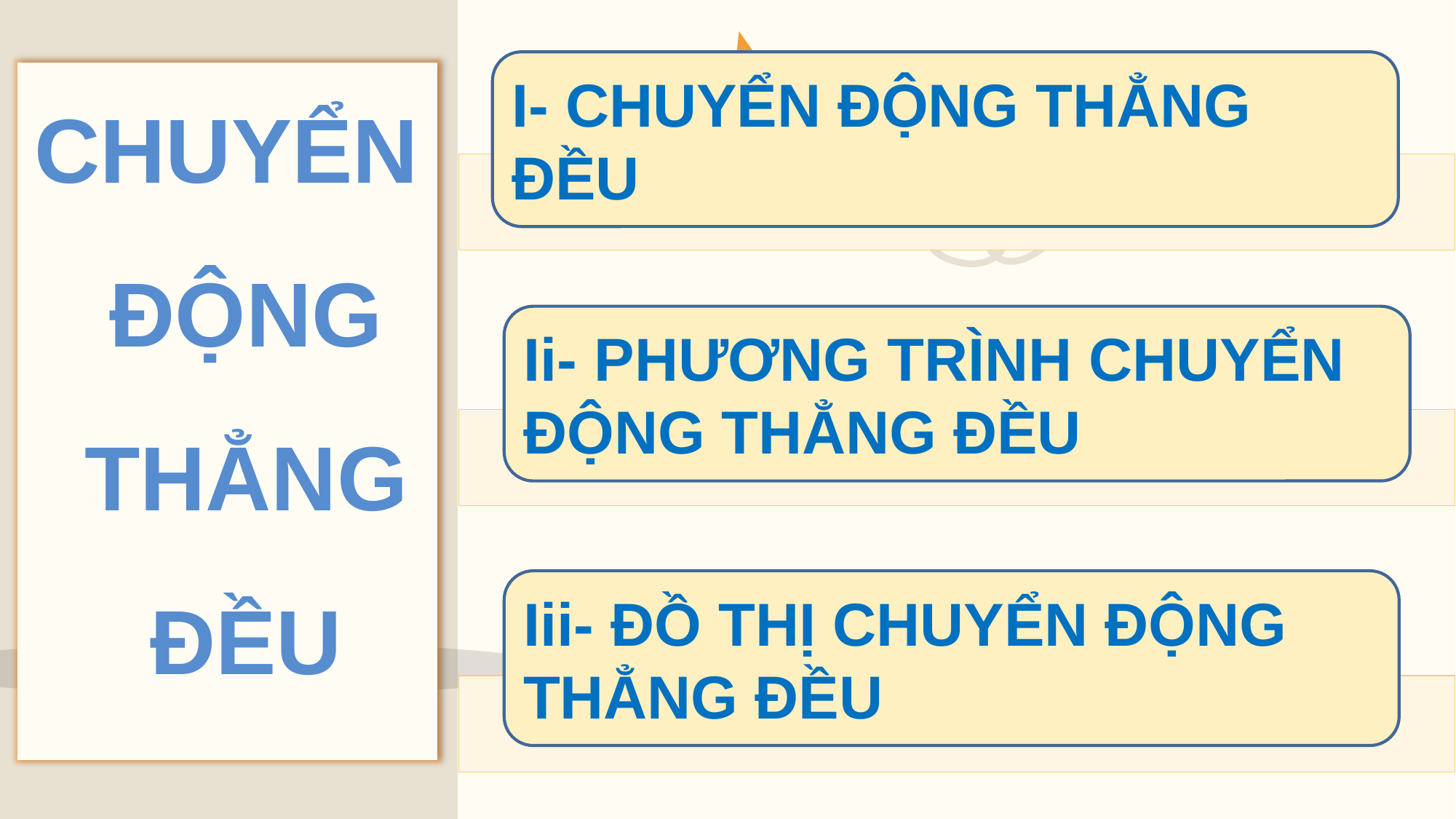

Chủ đề 3
I- CHUYỂN ĐỘNG THẲNG ĐỀU

CHUYỂN ĐỘNG THẲNG ĐỀU
Ii- PHƯƠNG TRÌNH CHUYỂN ĐỘNG THẲNG ĐỀU

Iii- ĐỒ THỊ CHUYỂN ĐỘNG THẲNG ĐỀU